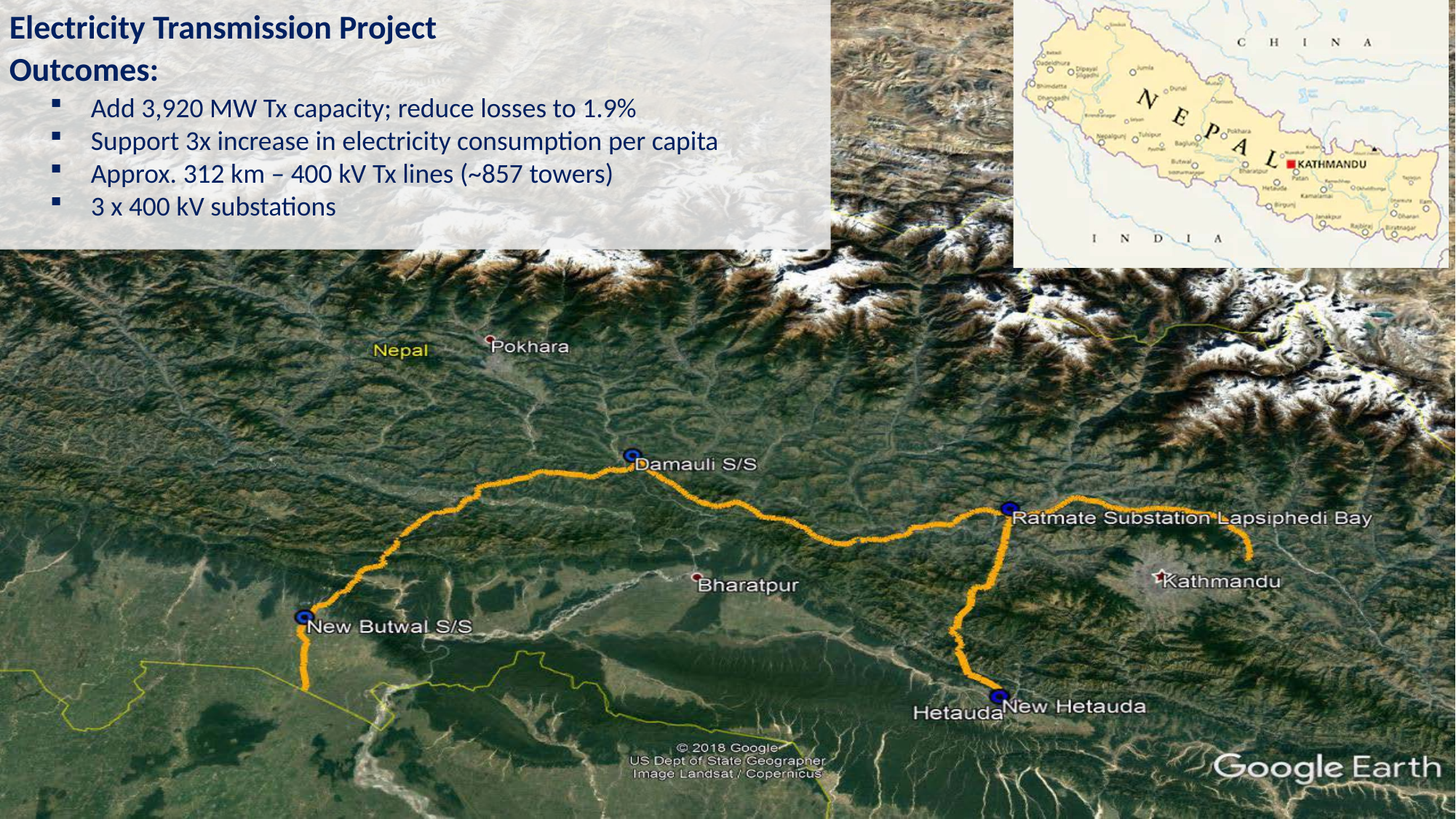

Electricity Transmission Project
#
Outcomes:
Add 3,920 MW Tx capacity; reduce losses to 1.9%
Support 3x increase in electricity consumption per capita
Approx. 312 km – 400 kV Tx lines (~857 towers)
3 x 400 kV substations